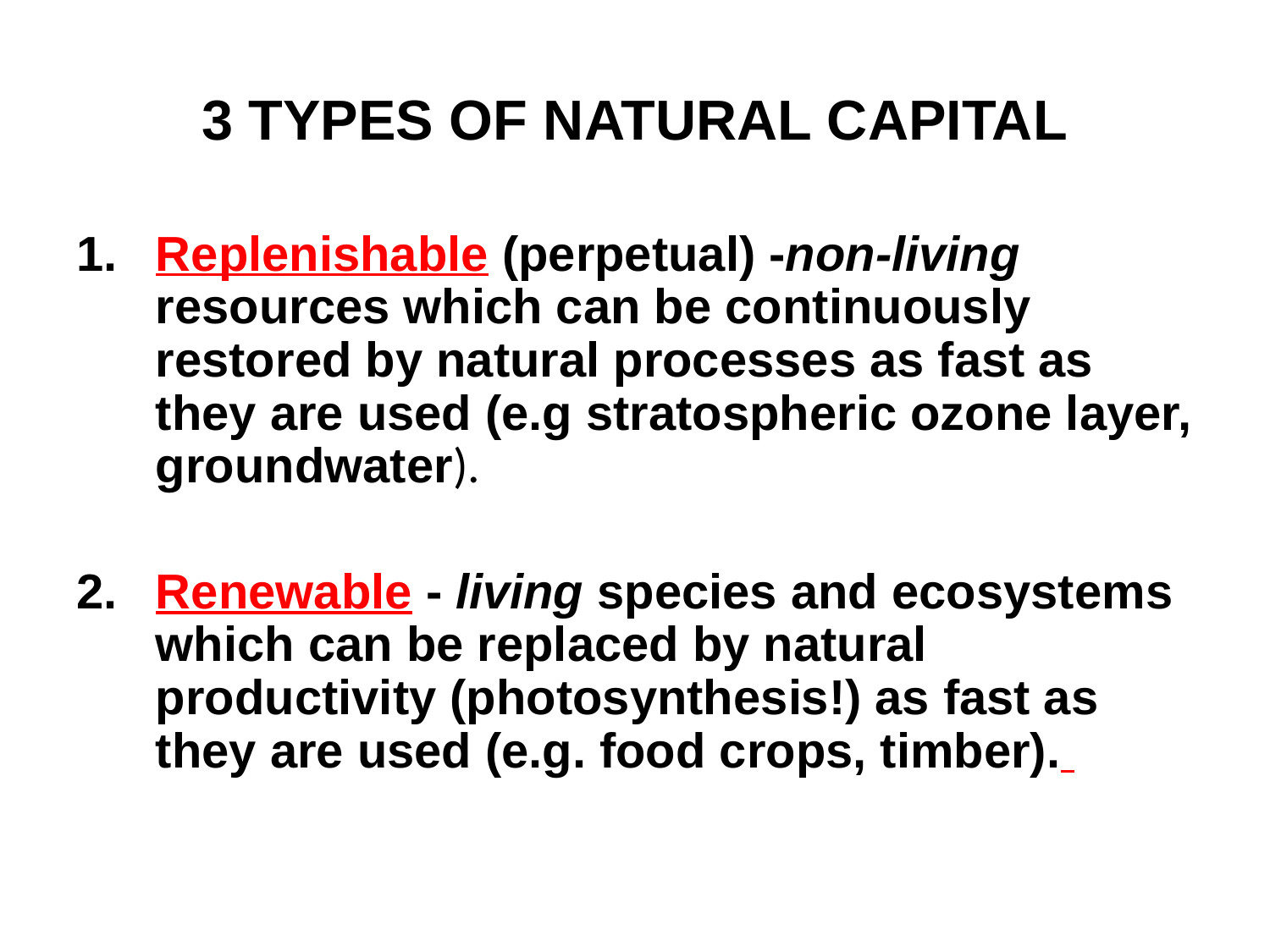

# 3 TYPES OF NATURAL CAPITAL
Replenishable (perpetual) -non-living resources which can be continuously restored by natural processes as fast as they are used (e.g stratospheric ozone layer, groundwater).

Renewable - living species and ecosystems which can be replaced by natural productivity (photosynthesis!) as fast as they are used (e.g. food crops, timber).